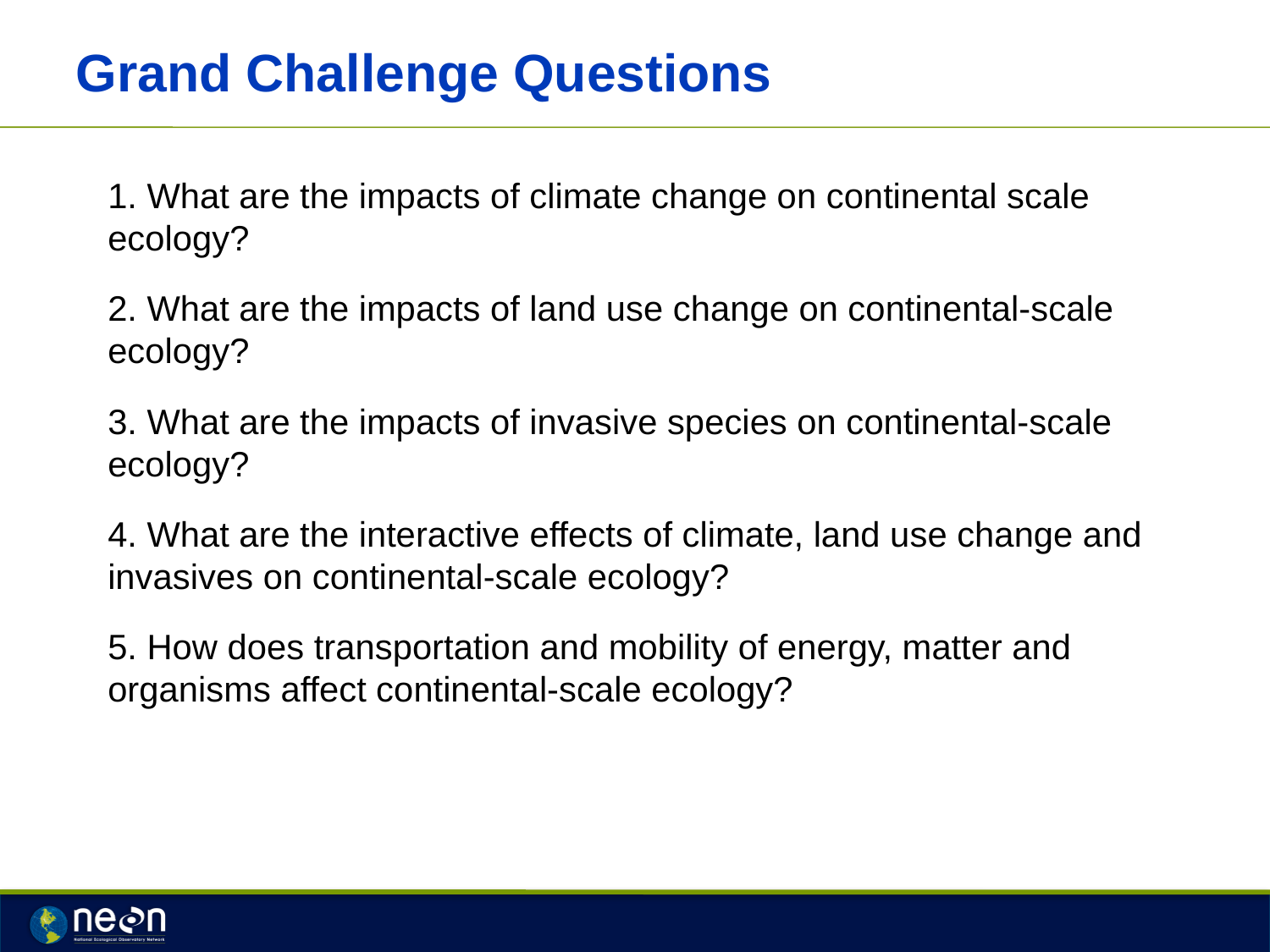

# Grand Challenge Questions
1. What are the impacts of climate change on continental scale ecology?
2. What are the impacts of land use change on continental-scale ecology?
3. What are the impacts of invasive species on continental-scale ecology?
4. What are the interactive effects of climate, land use change and invasives on continental-scale ecology?
5. How does transportation and mobility of energy, matter and organisms affect continental-scale ecology?